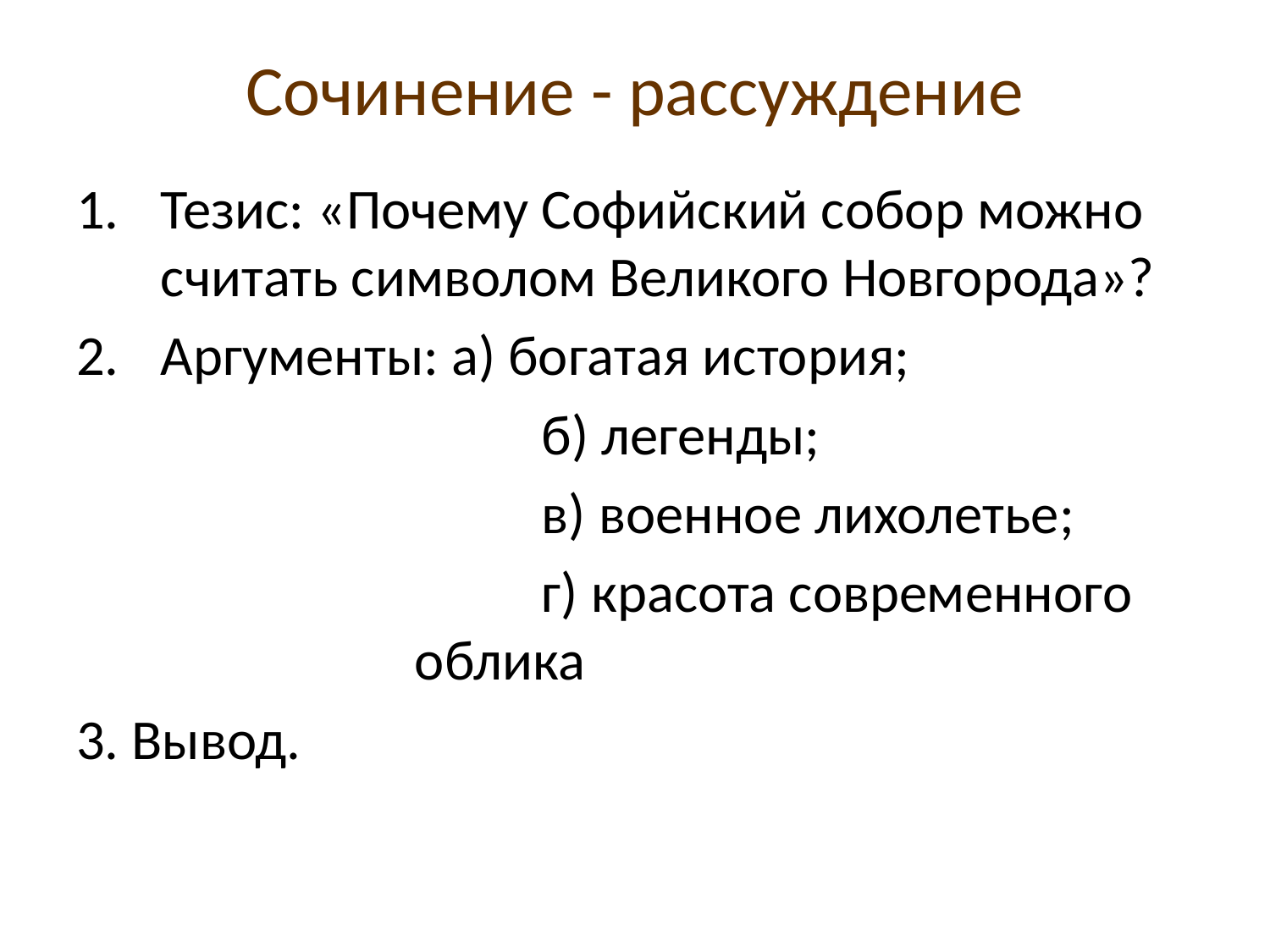

# Сочинение - рассуждение
Тезис: «Почему Софийский собор можно считать символом Великого Новгорода»?
Аргументы: а) богатая история;
				б) легенды;
				в) военное лихолетье;
				г) красота современного 			облика
3. Вывод.